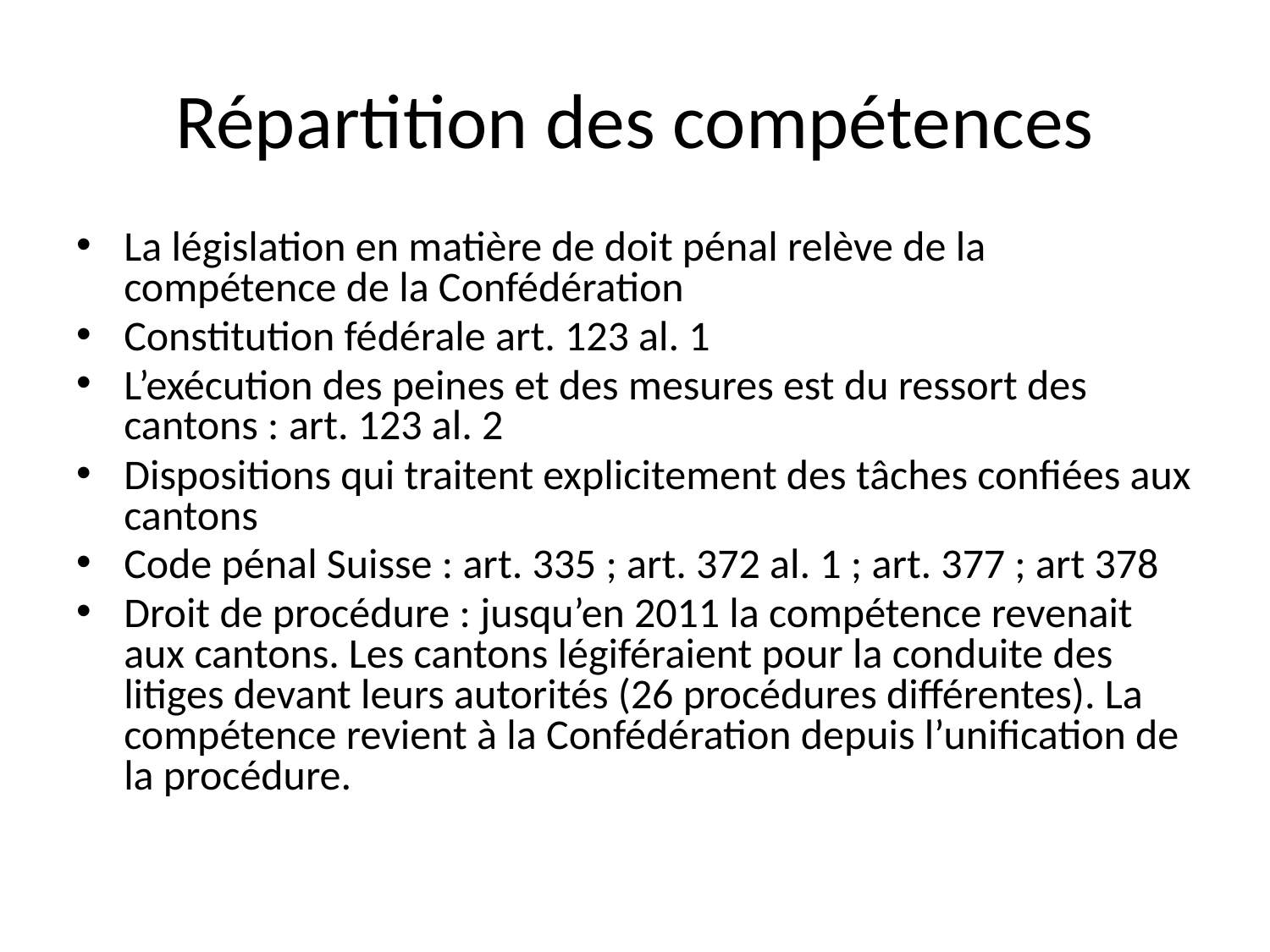

Répartition des compétences
La législation en matière de doit pénal relève de la compétence de la Confédération
Constitution fédérale art. 123 al. 1
L’exécution des peines et des mesures est du ressort des cantons : art. 123 al. 2
Dispositions qui traitent explicitement des tâches confiées aux cantons
Code pénal Suisse : art. 335 ; art. 372 al. 1 ; art. 377 ; art 378
Droit de procédure : jusqu’en 2011 la compétence revenait aux cantons. Les cantons légiféraient pour la conduite des litiges devant leurs autorités (26 procédures différentes). La compétence revient à la Confédération depuis l’unification de la procédure.